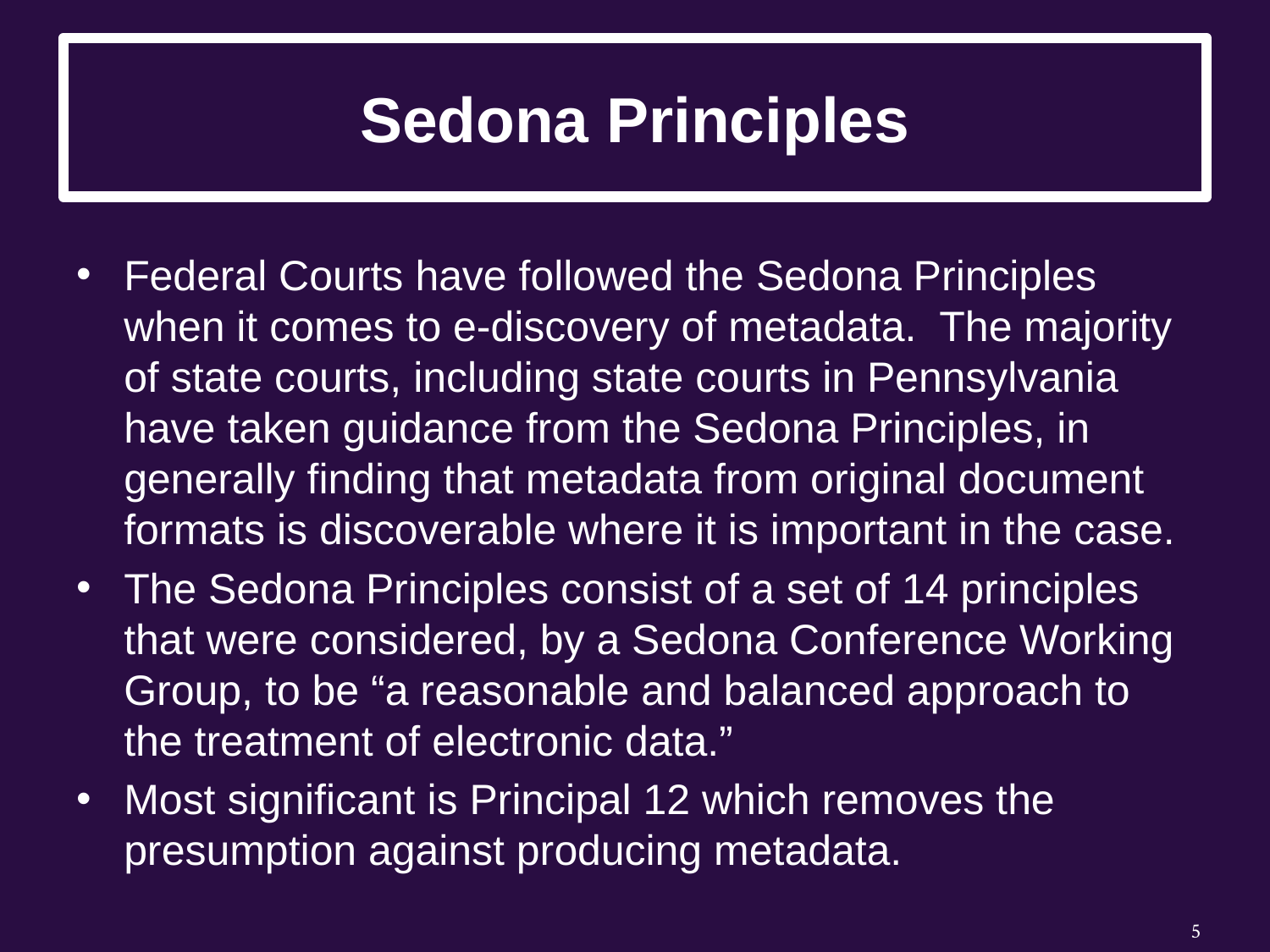

# Sedona Principles
Federal Courts have followed the Sedona Principles when it comes to e-discovery of metadata.  The majority of state courts, including state courts in Pennsylvania have taken guidance from the Sedona Principles, in generally finding that metadata from original document formats is discoverable where it is important in the case.
The Sedona Principles consist of a set of 14 principles that were considered, by a Sedona Conference Working Group, to be “a reasonable and balanced approach to the treatment of electronic data.”
Most significant is Principal 12 which removes the presumption against producing metadata.

5